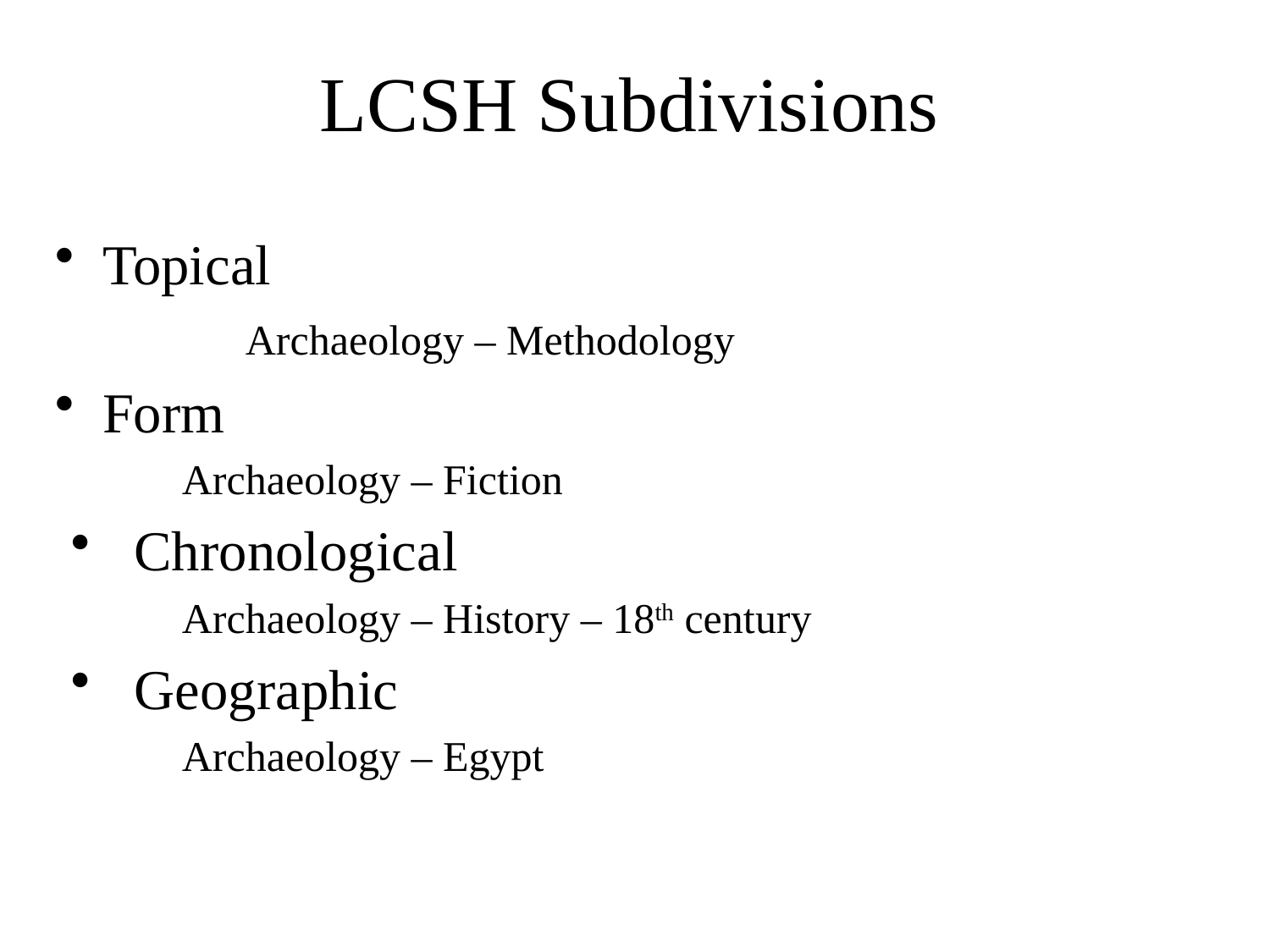

# LCSH Subdivisions
Topical
	Archaeology – Methodology
Form
Archaeology – Fiction
Chronological
Archaeology – History – 18th century
Geographic
Archaeology – Egypt